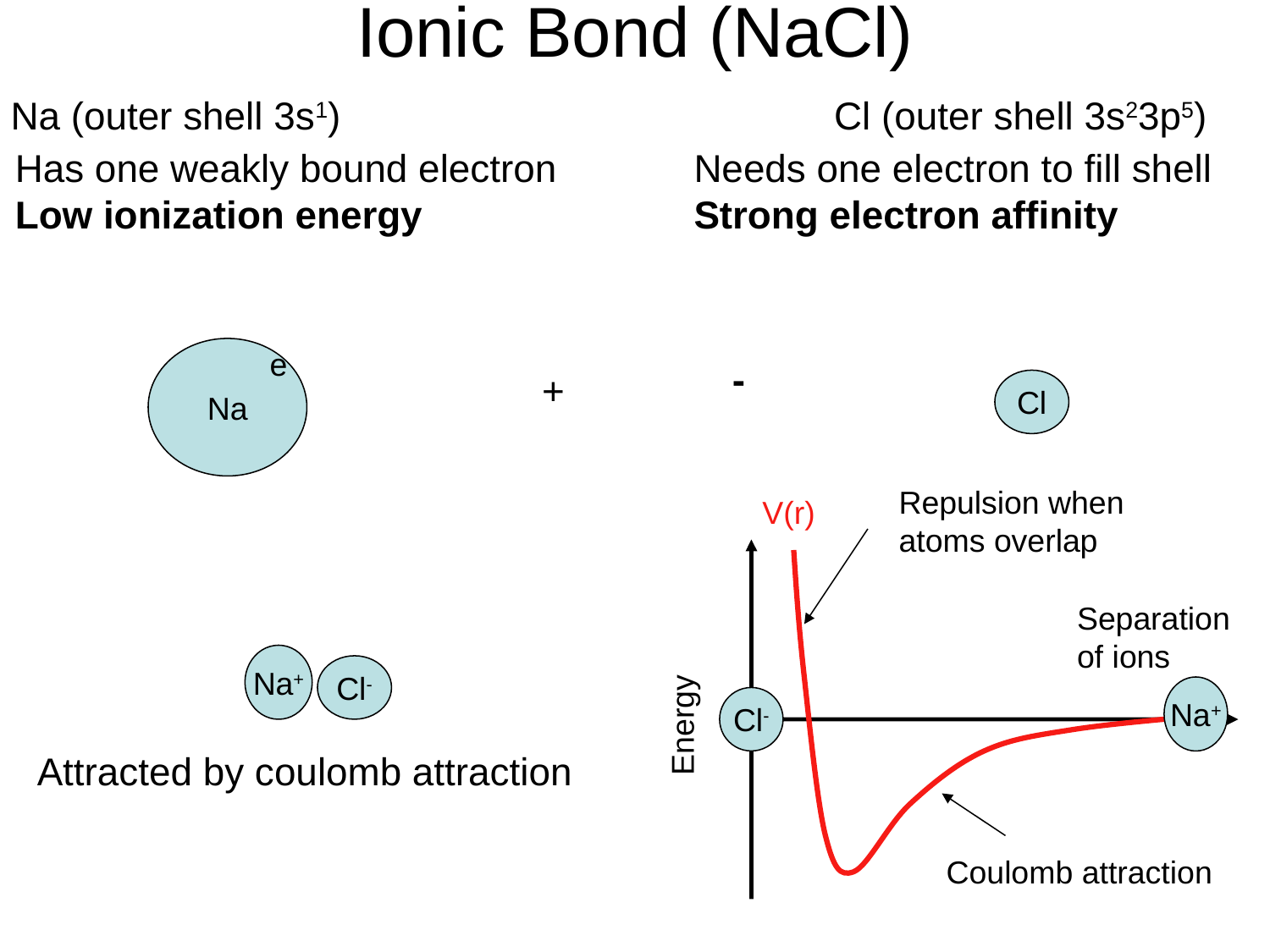

# Ionic Bond (NaCl)
Na (outer shell 3s1)
Cl (outer shell 3s23p5)
Has one weakly bound electron
Low ionization energy
Needs one electron to fill shell
Strong electron affinity
Na
e
-
+
Cl
Repulsion when
atoms overlap
V(r)

Separation
of ions
Na+
Cl-
Na+
Cl-
Energy

Attracted by coulomb attraction

Coulomb attraction